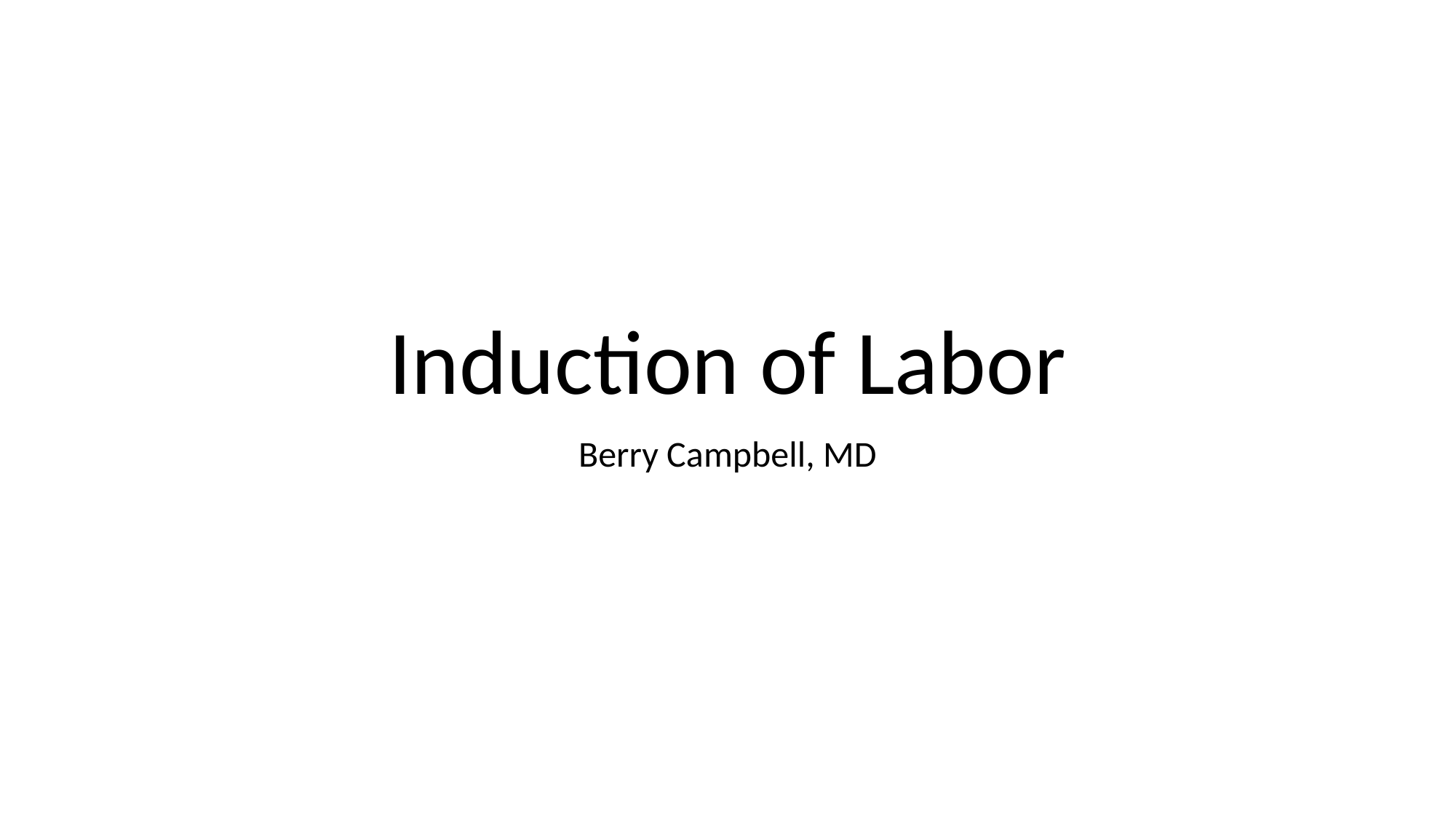

# Induction of Labor
Berry Campbell, MD